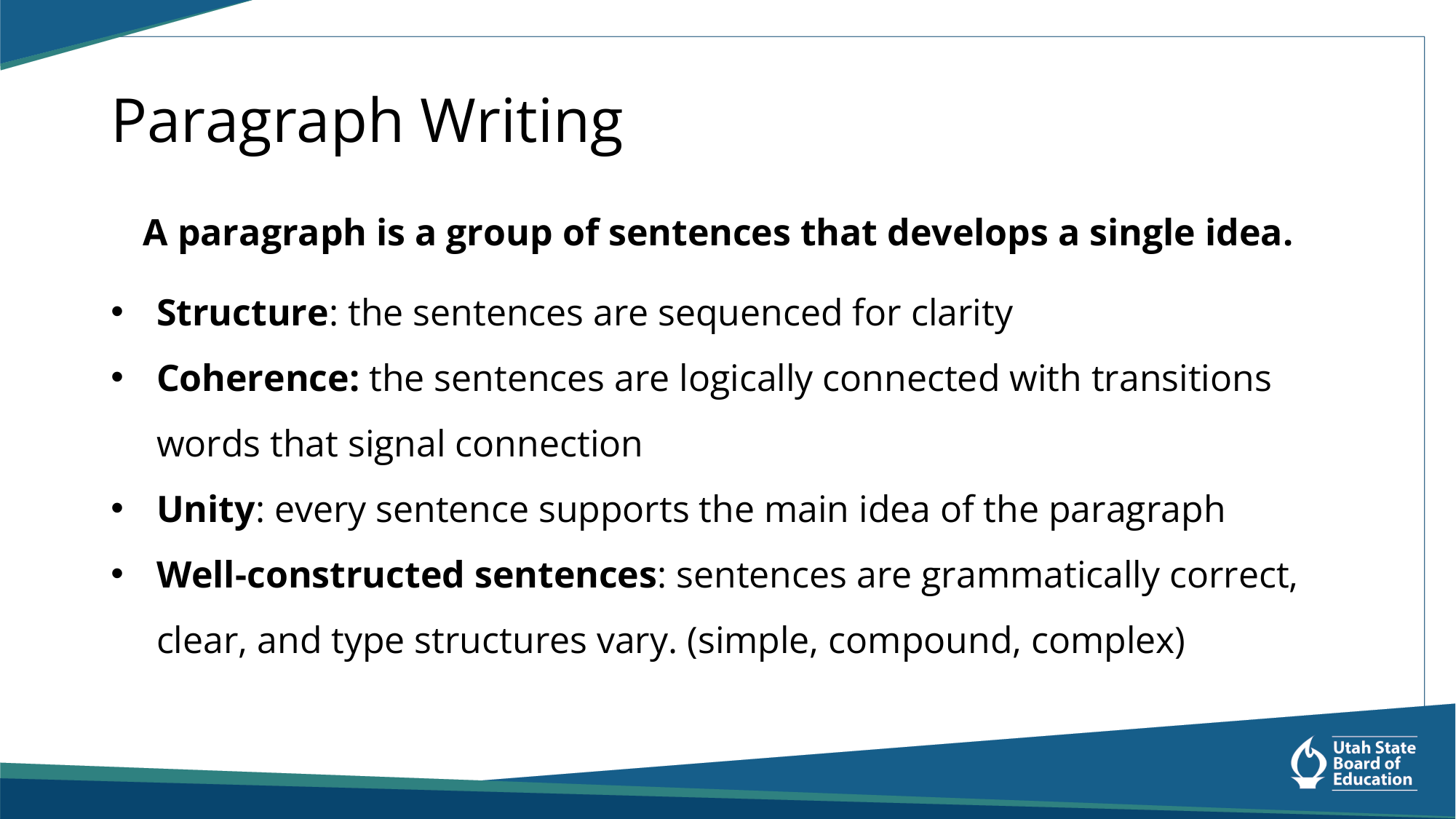

# Paragraph Writing
A paragraph is a group of sentences that develops a single idea.
Structure: the sentences are sequenced for clarity
Coherence: the sentences are logically connected with transitions words that signal connection
Unity: every sentence supports the main idea of the paragraph
Well-constructed sentences: sentences are grammatically correct, clear, and type structures vary. (simple, compound, complex)